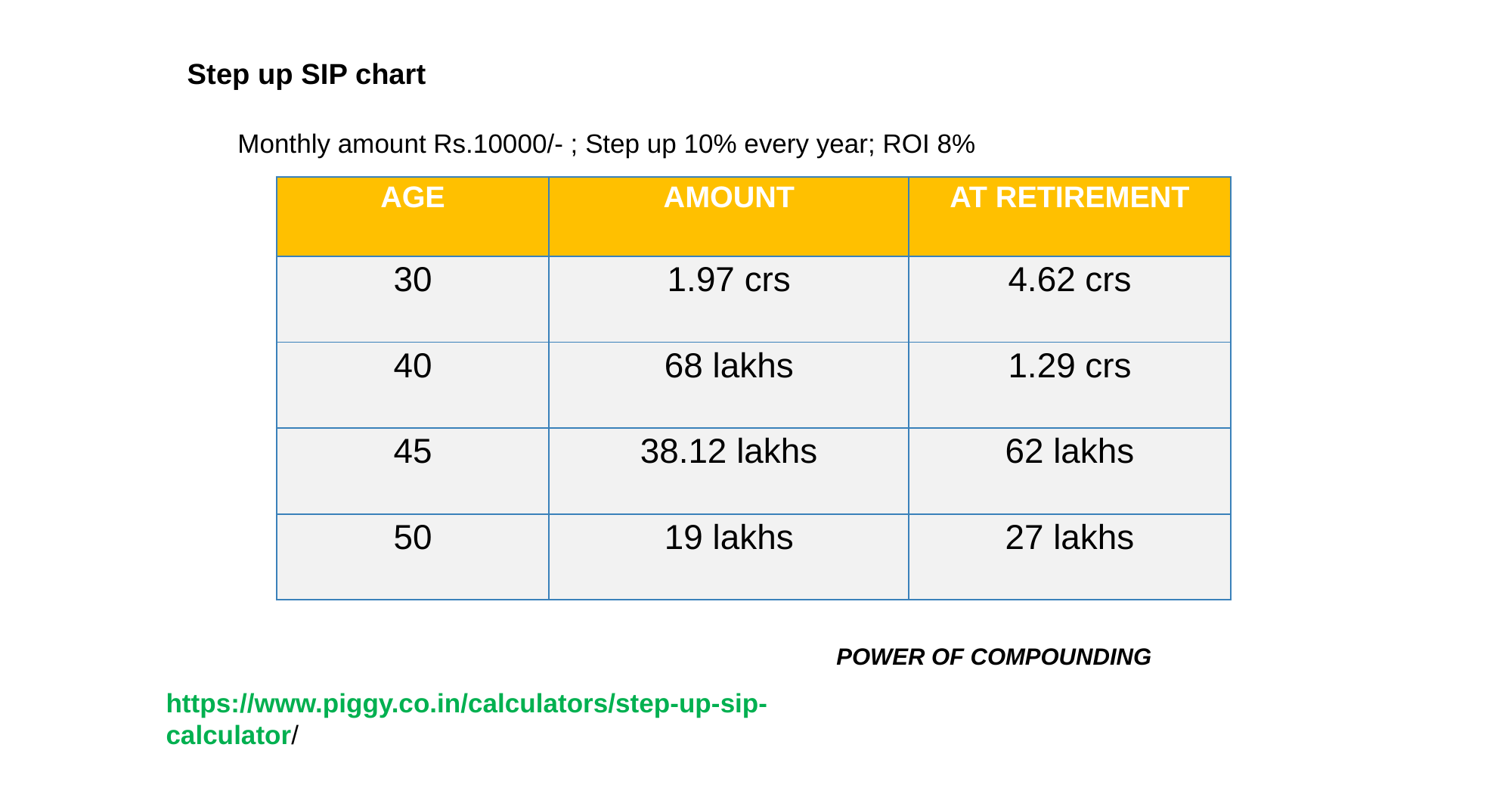

# Step up SIP chart

Monthly amount Rs.10000/- ; Step up 10% every year; ROI 8%
| AGE | AMOUNT | AT RETIREMENT |
| --- | --- | --- |
| 30 | 1.97 crs | 4.62 crs |
| 40 | 68 lakhs | 1.29 crs |
| 45 | 38.12 lakhs | 62 lakhs |
| 50 | 19 lakhs | 27 lakhs |
POWER OF COMPOUNDING
https://www.piggy.co.in/calculators/step-up-sip-calculator/